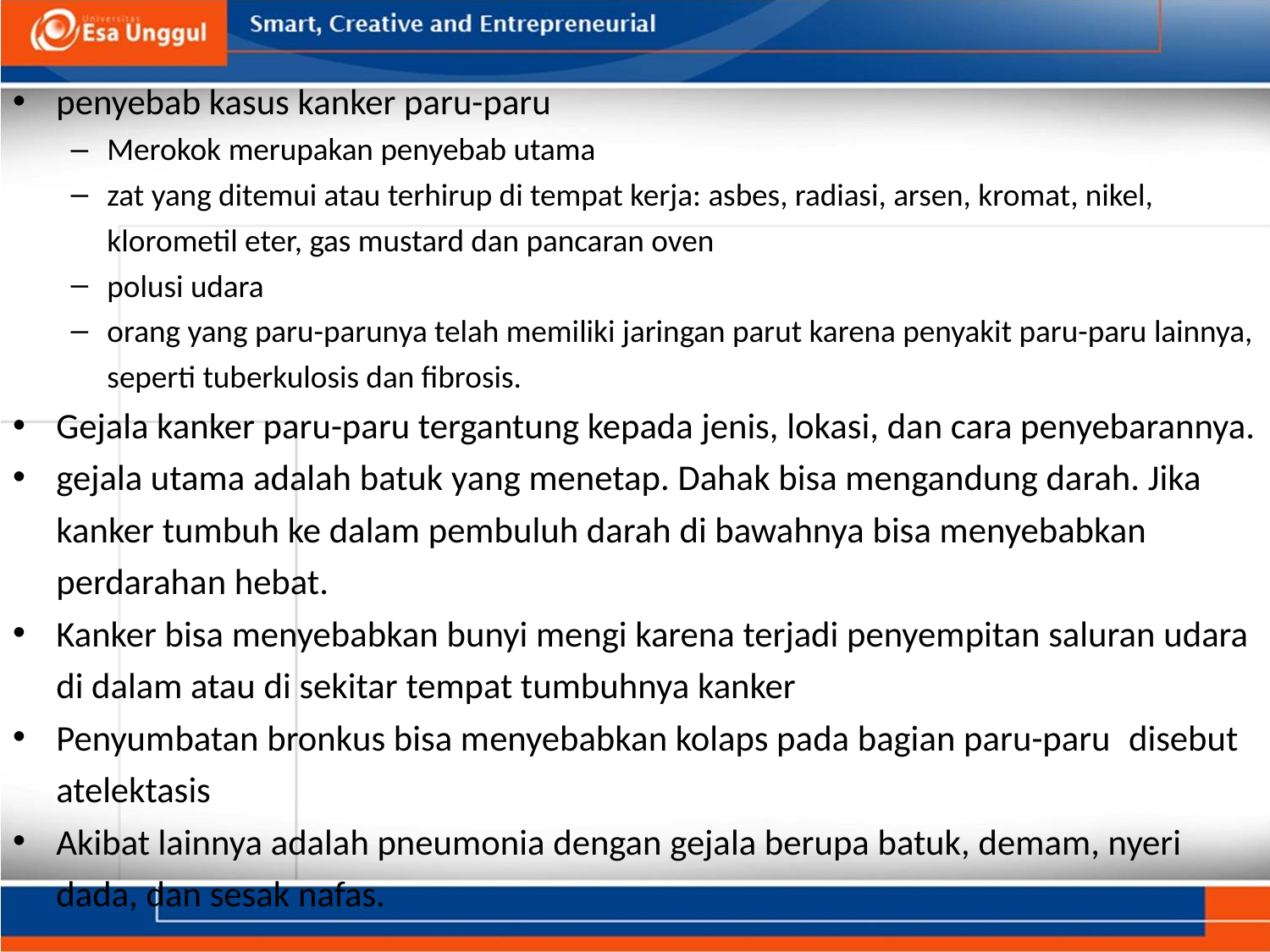

penyebab kasus kanker paru-paru
Merokok merupakan penyebab utama
zat yang ditemui atau terhirup di tempat kerja: asbes, radiasi, arsen, kromat, nikel, klorometil eter, gas mustard dan pancaran oven
polusi udara
orang yang paru-parunya telah memiliki jaringan parut karena penyakit paru-paru lainnya, seperti tuberkulosis dan fibrosis.
Gejala kanker paru-paru tergantung kepada jenis, lokasi, dan cara penyebarannya.
gejala utama adalah batuk yang menetap. Dahak bisa mengandung darah. Jika kanker tumbuh ke dalam pembuluh darah di bawahnya bisa menyebabkan perdarahan hebat.
Kanker bisa menyebabkan bunyi mengi karena terjadi penyempitan saluran udara di dalam atau di sekitar tempat tumbuhnya kanker
Penyumbatan bronkus bisa menyebabkan kolaps pada bagian paru-paru  disebut atelektasis
Akibat lainnya adalah pneumonia dengan gejala berupa batuk, demam, nyeri dada, dan sesak nafas.